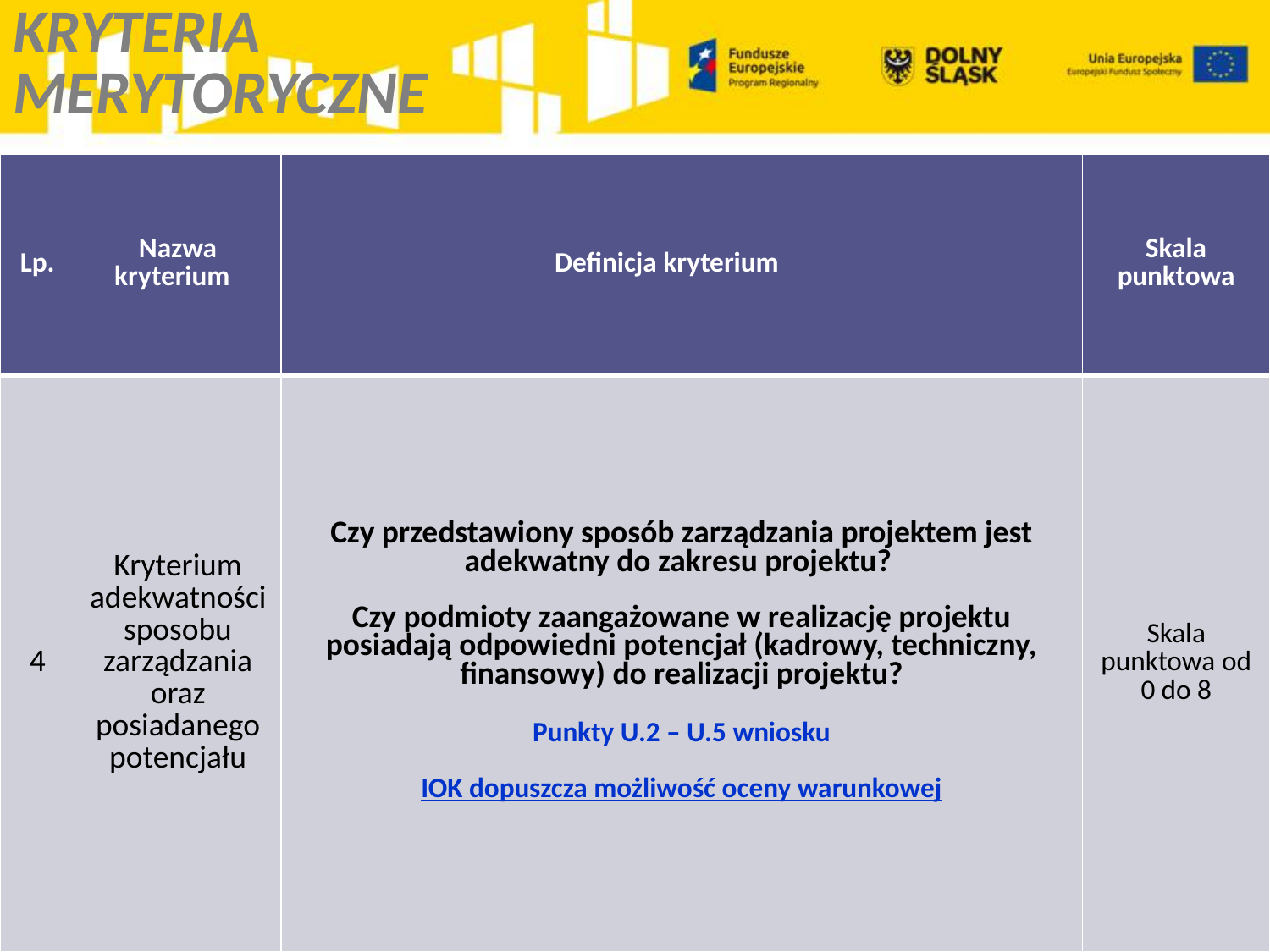

KRYTERIA
MERYTORYCZNE

| Lp. | Nazwa kryterium | Definicja kryterium | Skala punktowa |
| --- | --- | --- | --- |
| 4 | Kryterium adekwatności sposobu zarządzania oraz posiadanego potencjału | Czy przedstawiony sposób zarządzania projektem jest adekwatny do zakresu projektu? Czy podmioty zaangażowane w realizację projektu posiadają odpowiedni potencjał (kadrowy, techniczny, finansowy) do realizacji projektu? Punkty U.2 – U.5 wniosku IOK dopuszcza możliwość oceny warunkowej | Skala punktowa od 0 do 8 |
#